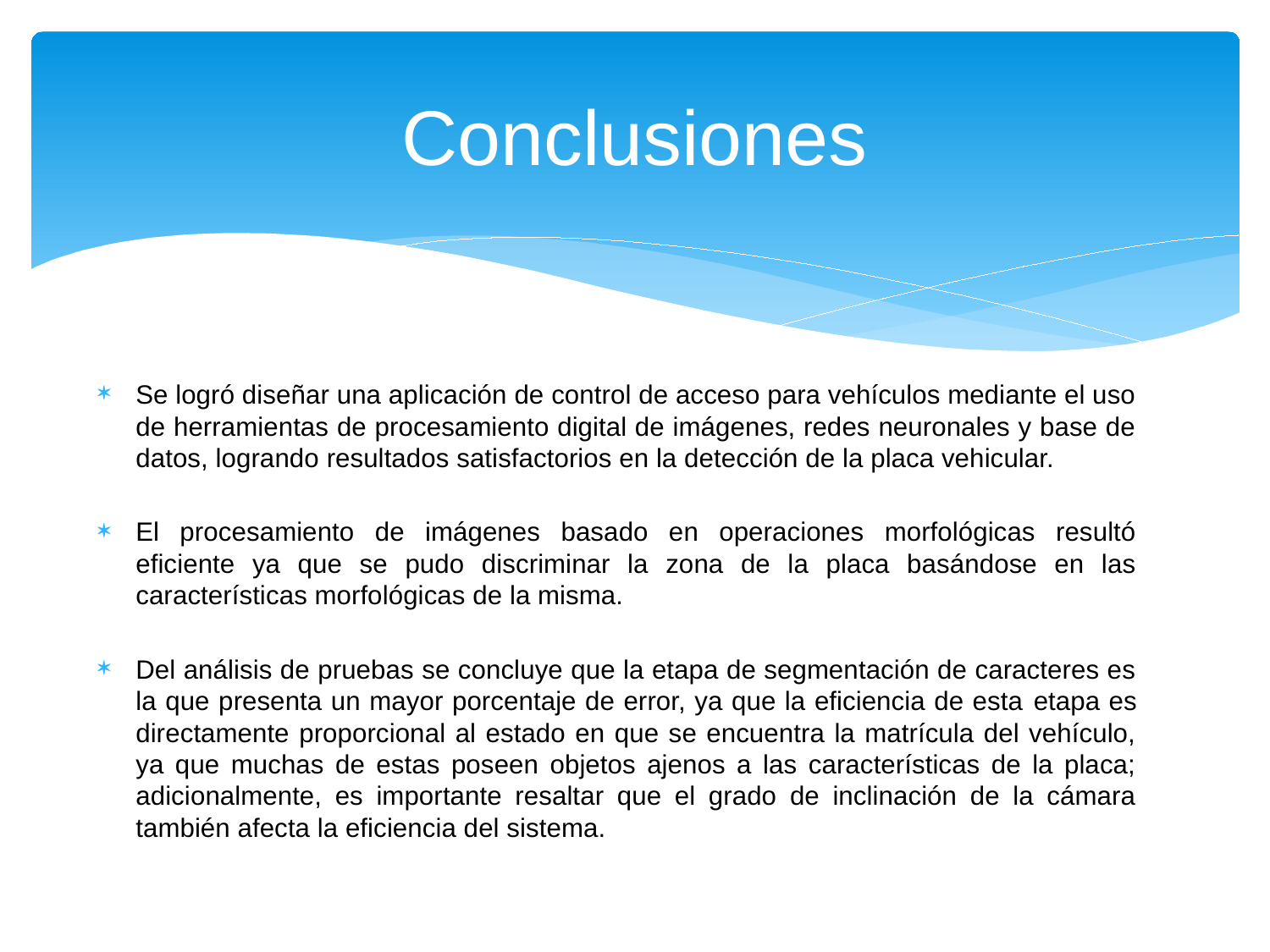

# Conclusiones
Se logró diseñar una aplicación de control de acceso para vehículos mediante el uso de herramientas de procesamiento digital de imágenes, redes neuronales y base de datos, logrando resultados satisfactorios en la detección de la placa vehicular.

El procesamiento de imágenes basado en operaciones morfológicas resultó eficiente ya que se pudo discriminar la zona de la placa basándose en las características morfológicas de la misma.

Del análisis de pruebas se concluye que la etapa de segmentación de caracteres es la que presenta un mayor porcentaje de error, ya que la eficiencia de esta etapa es directamente proporcional al estado en que se encuentra la matrícula del vehículo, ya que muchas de estas poseen objetos ajenos a las características de la placa; adicionalmente, es importante resaltar que el grado de inclinación de la cámara también afecta la eficiencia del sistema.